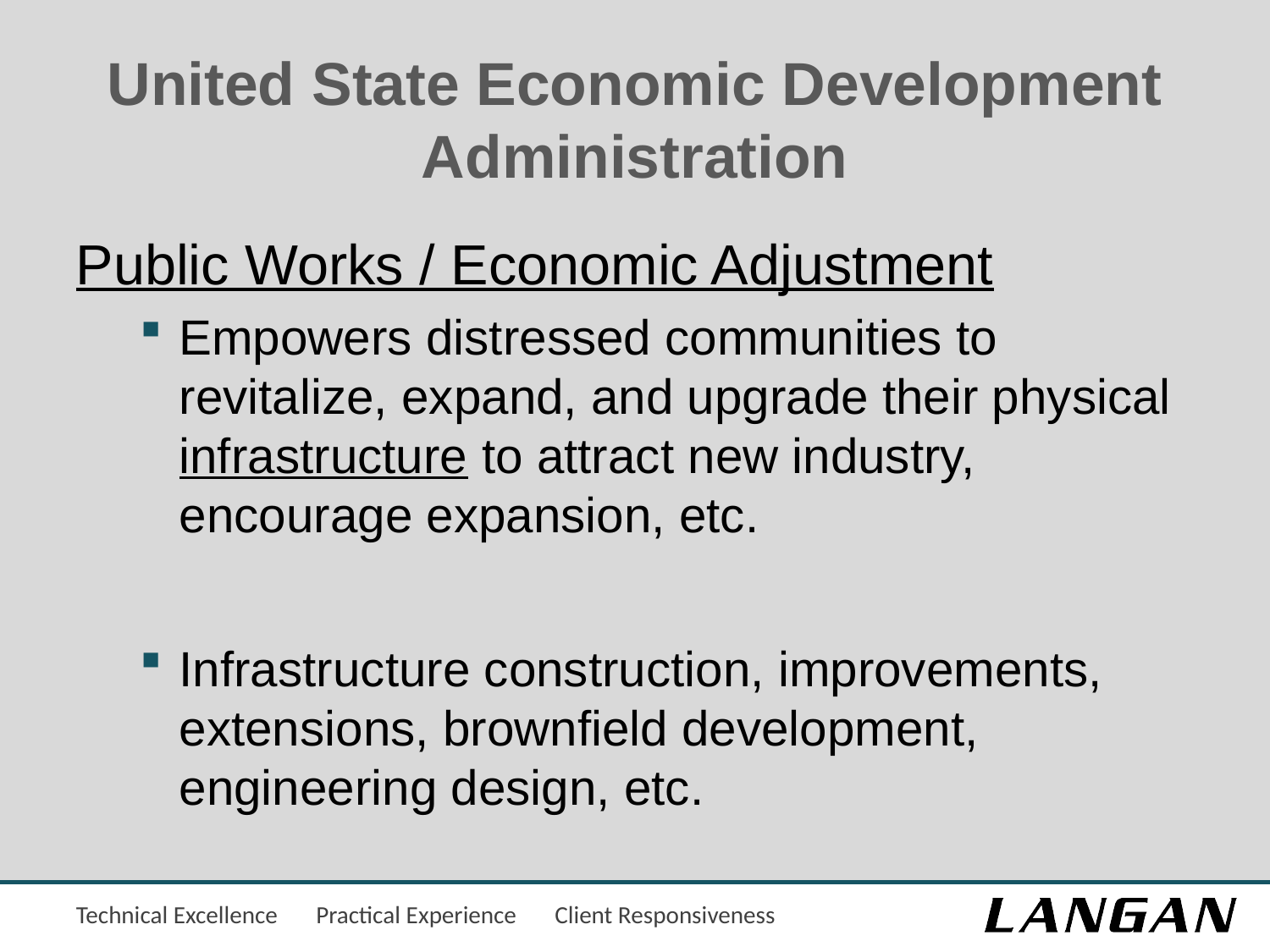

# United State Economic Development Administration
Public Works / Economic Adjustment
Empowers distressed communities to revitalize, expand, and upgrade their physical infrastructure to attract new industry, encourage expansion, etc.

Infrastructure construction, improvements, extensions, brownfield development, engineering design, etc.